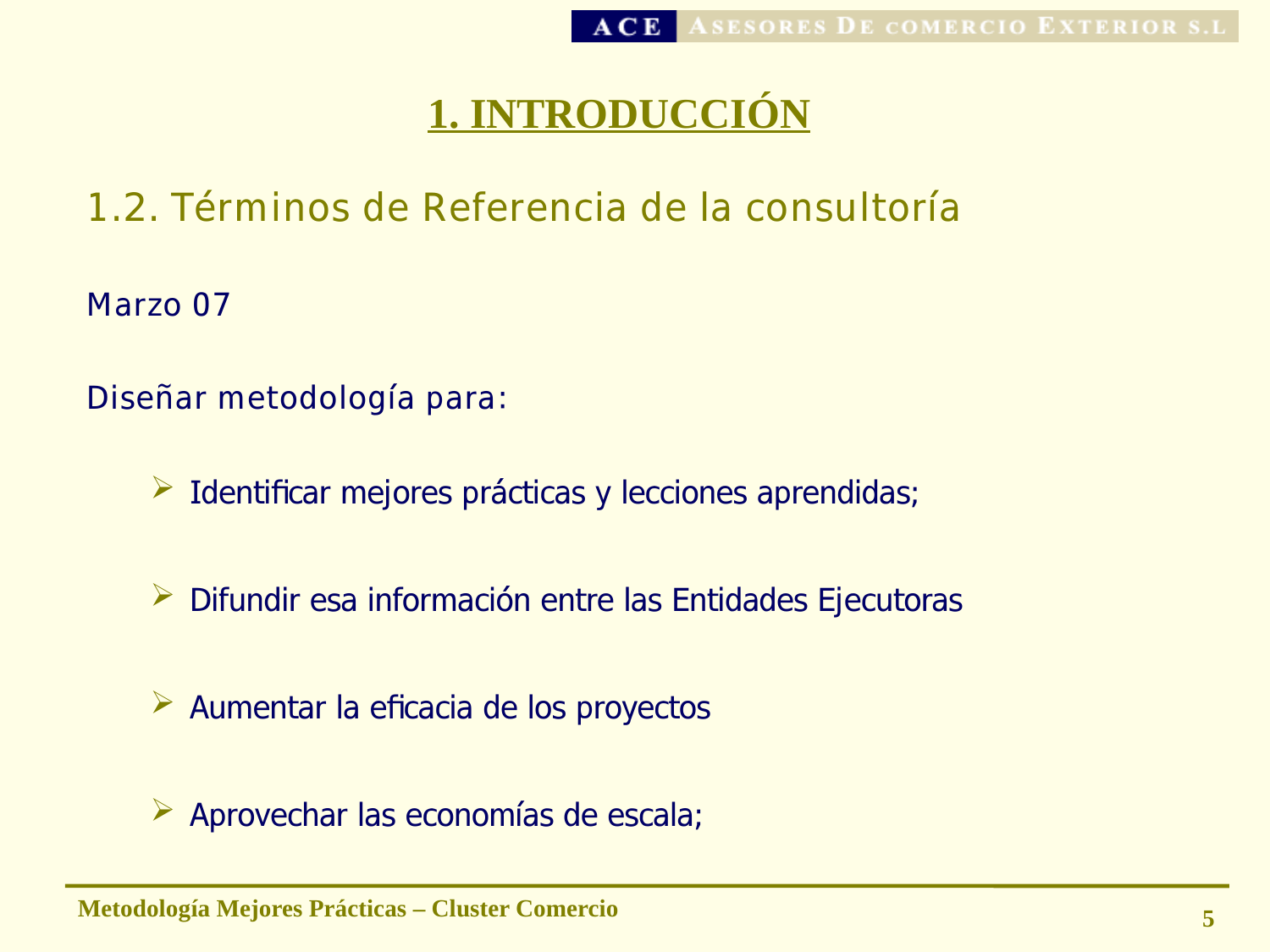

# 1. INTRODUCCIÓN
1.2. Términos de Referencia de la consultoría

Marzo 07

Diseñar metodología para:

Identificar mejores prácticas y lecciones aprendidas;

Difundir esa información entre las Entidades Ejecutoras

Aumentar la eficacia de los proyectos

Aprovechar las economías de escala;
Metodología Mejores Prácticas – Cluster Comercio
5